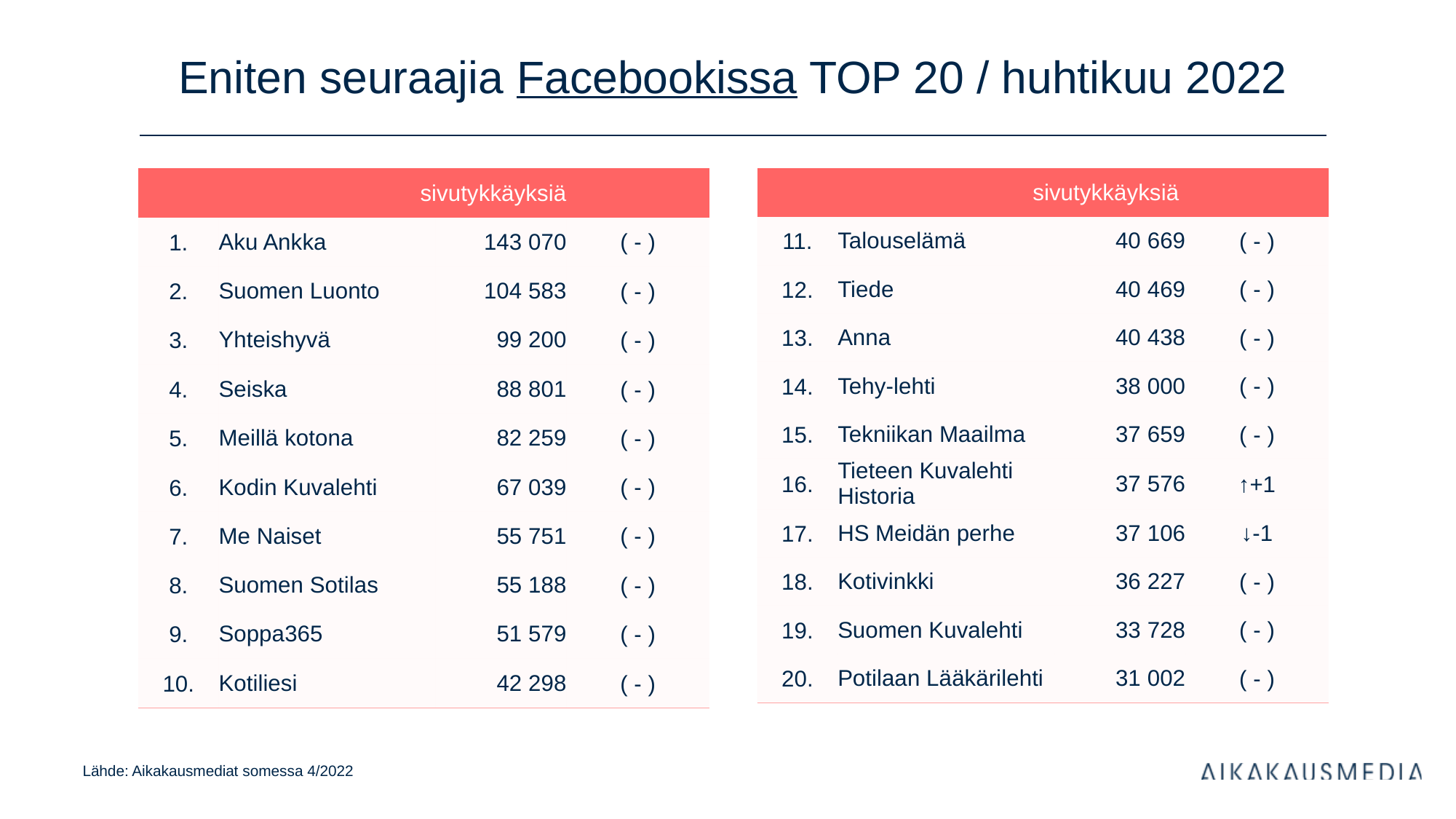

# Eniten seuraajia Facebookissa TOP 20 / huhtikuu 2022
| sivutykkäyksiä |  | seuraajia |  |
| --- | --- | --- | --- |
| 1. | Aku Ankka | 143 070 | ( - ) |
| 2. | Suomen Luonto | 104 583 | ( - ) |
| 3. | Yhteishyvä | 99 200 | ( - ) |
| 4. | Seiska | 88 801 | ( - ) |
| 5. | Meillä kotona | 82 259 | ( - ) |
| 6. | Kodin Kuvalehti | 67 039 | ( - ) |
| 7. | Me Naiset | 55 751 | ( - ) |
| 8. | Suomen Sotilas | 55 188 | ( - ) |
| 9. | Soppa365 | 51 579 | ( - ) |
| 10. | Kotiliesi | 42 298 | ( - ) |
| sivutykkäyksiä |  | seuraajia |  |
| --- | --- | --- | --- |
| 11. | Talouselämä | 40 669 | ( - ) |
| 12. | Tiede | 40 469 | ( - ) |
| 13. | Anna | 40 438 | ( - ) |
| 14. | Tehy-lehti | 38 000 | ( - ) |
| 15. | Tekniikan Maailma | 37 659 | ( - ) |
| 16. | Tieteen Kuvalehti Historia | 37 576 | ↑+1 |
| 17. | HS Meidän perhe | 37 106 | ↓-1 |
| 18. | Kotivinkki | 36 227 | ( - ) |
| 19. | Suomen Kuvalehti | 33 728 | ( - ) |
| 20. | Potilaan Lääkärilehti | 31 002 | ( - ) |